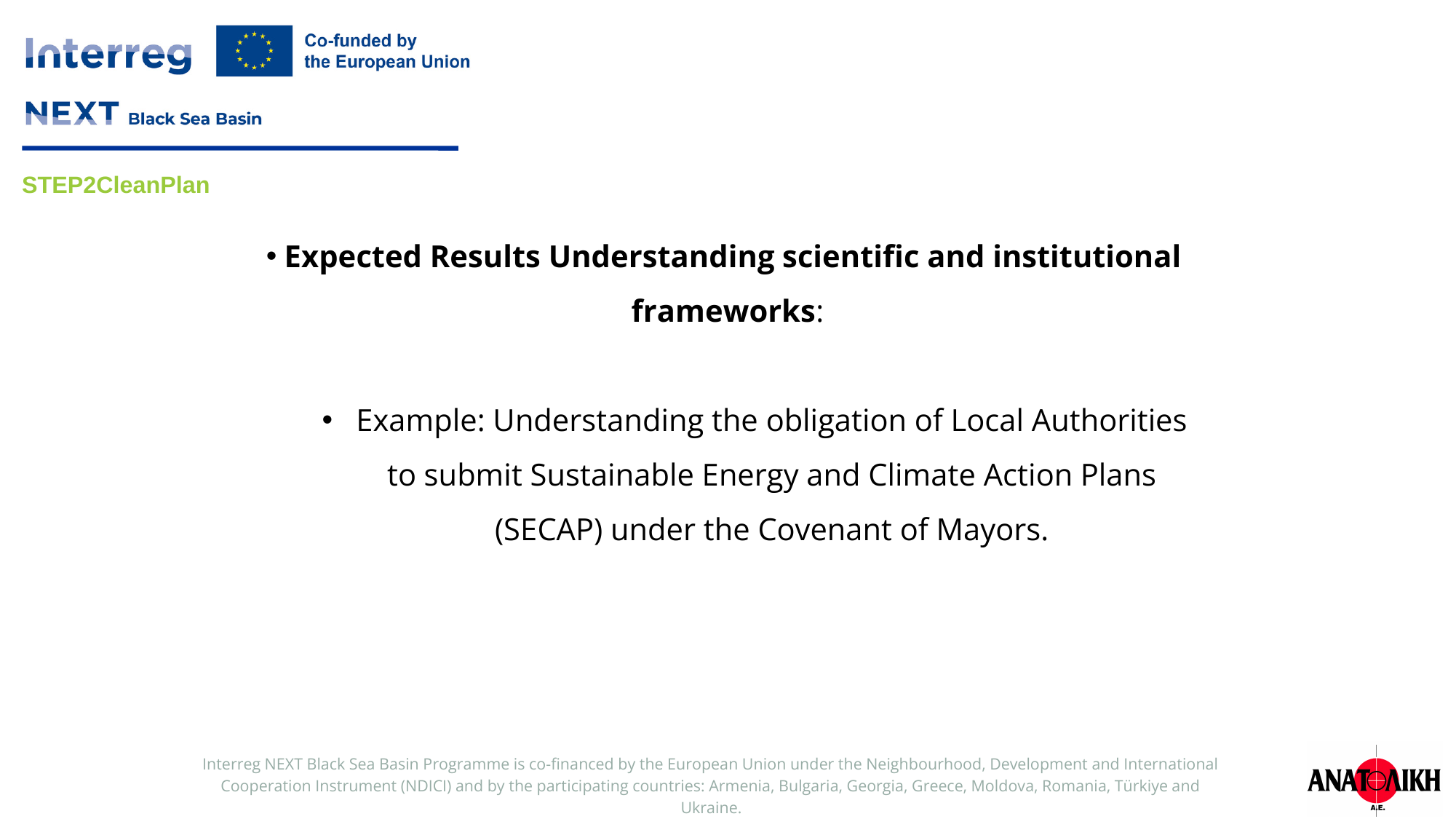

Expected Results Understanding scientific and institutional frameworks:

Example: Understanding the obligation of Local Authorities to submit Sustainable Energy and Climate Action Plans (SECAP) under the Covenant of Mayors.